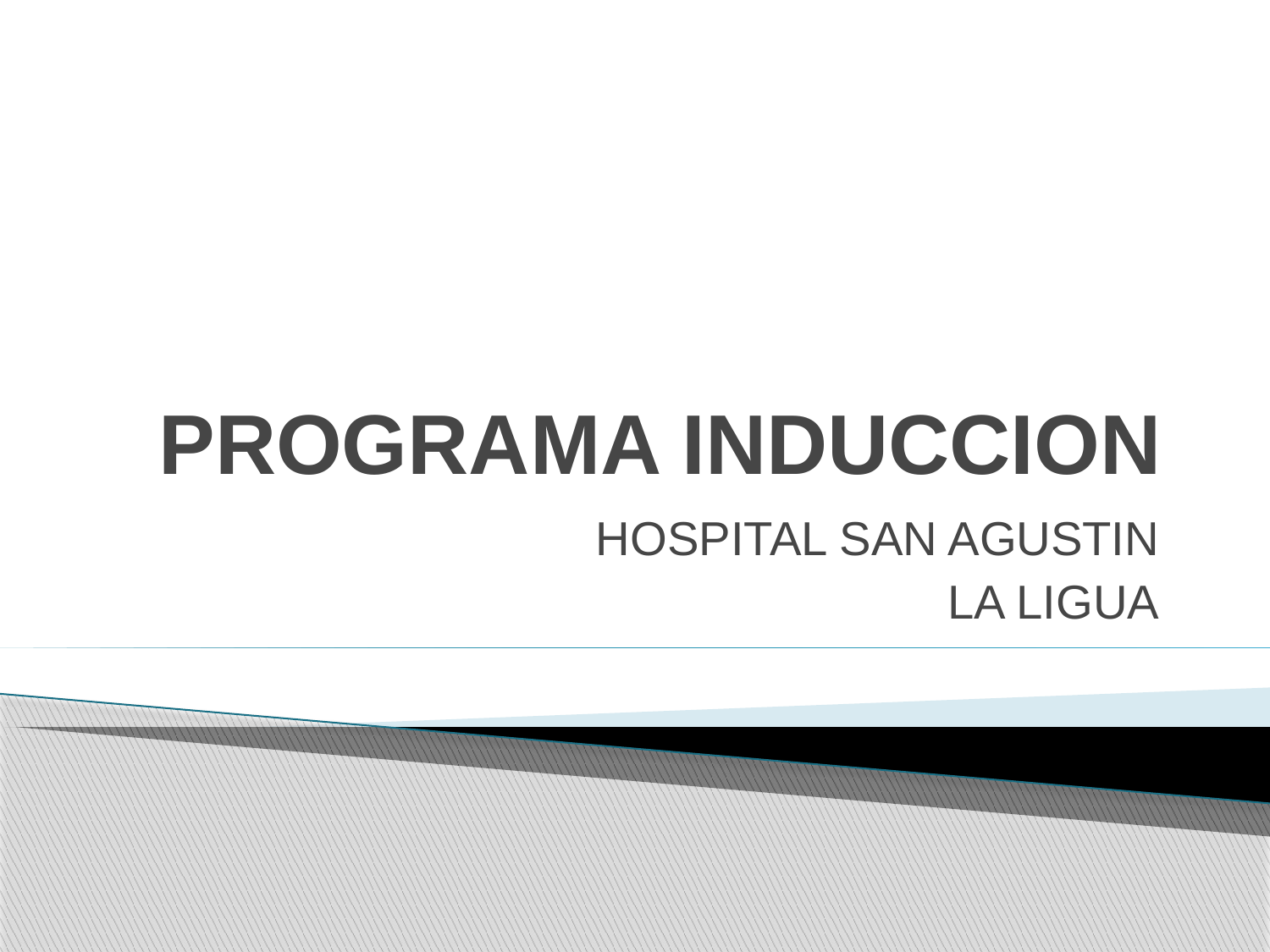

# PROGRAMA INDUCCION
HOSPITAL SAN AGUSTIN
LA LIGUA